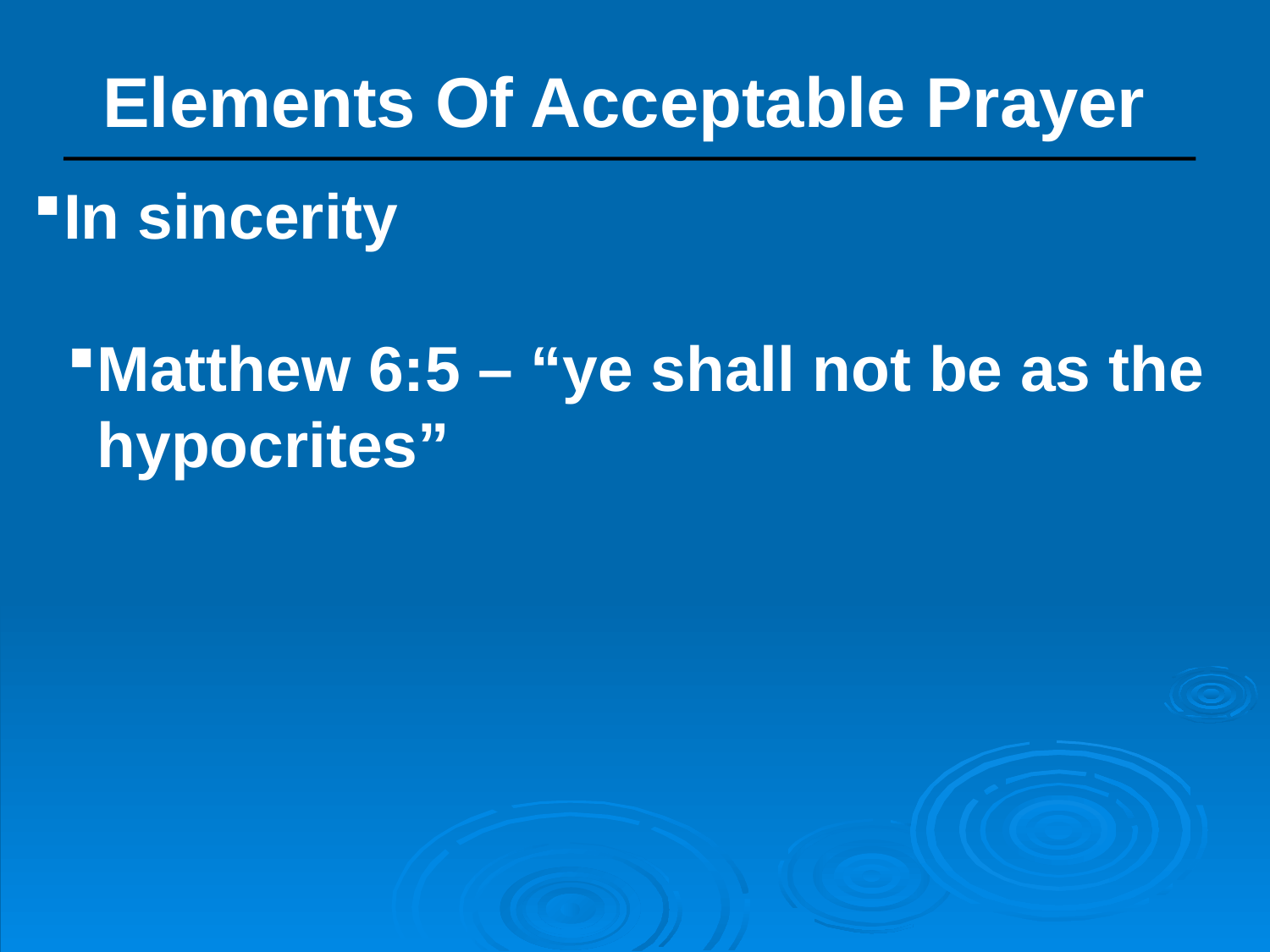

# Elements Of Acceptable Prayer

In sincerity

Matthew 6:5 – “ye shall not be as the hypocrites”